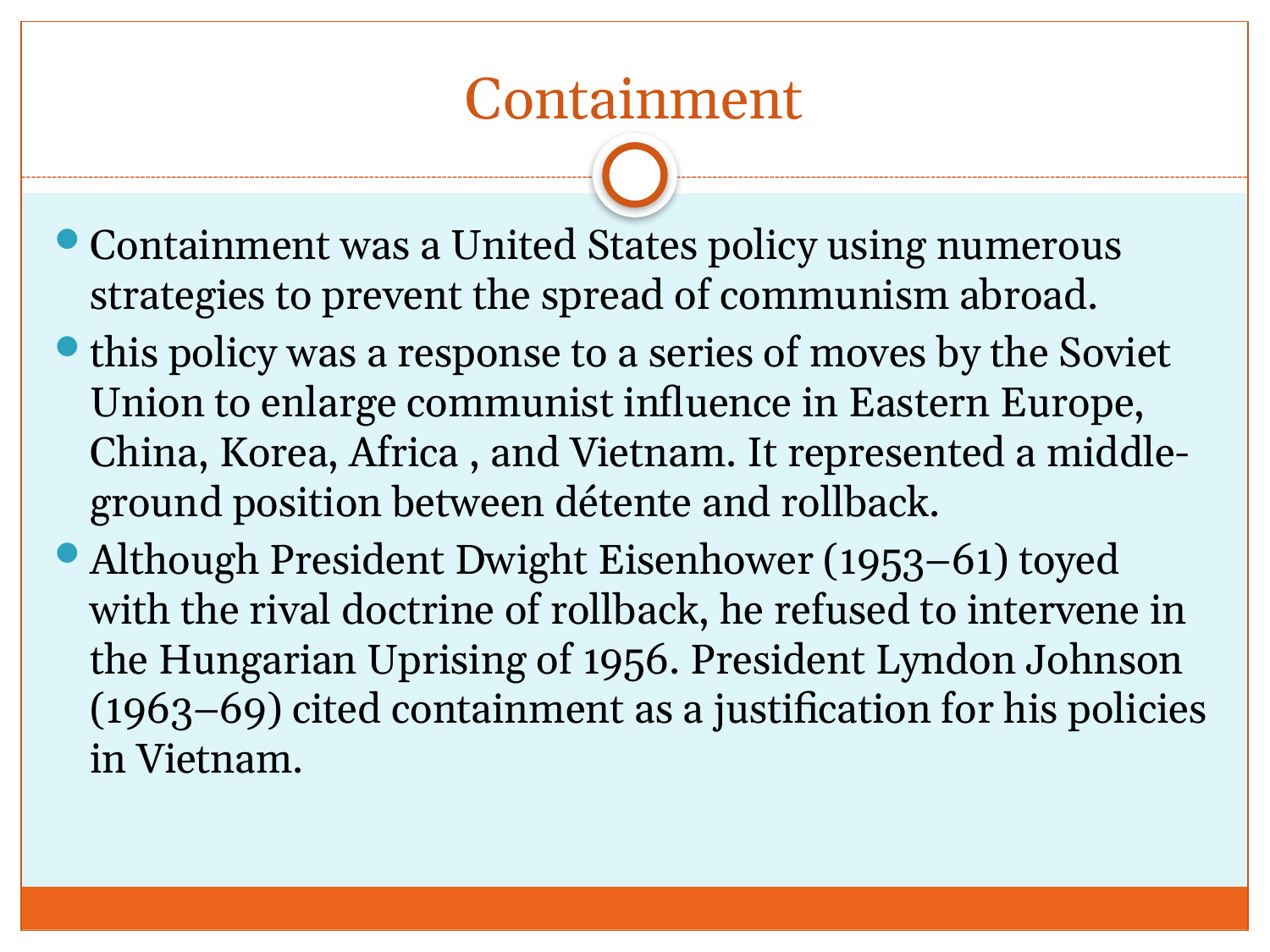

# Containment
Containment was a United States policy using numerous strategies to prevent the spread of communism abroad.
this policy was a response to a series of moves by the Soviet Union to enlarge communist influence in Eastern Europe, China, Korea, Africa , and Vietnam. It represented a middle-ground position between détente and rollback.
Although President Dwight Eisenhower (1953–61) toyed with the rival doctrine of rollback, he refused to intervene in the Hungarian Uprising of 1956. President Lyndon Johnson (1963–69) cited containment as a justification for his policies in Vietnam.